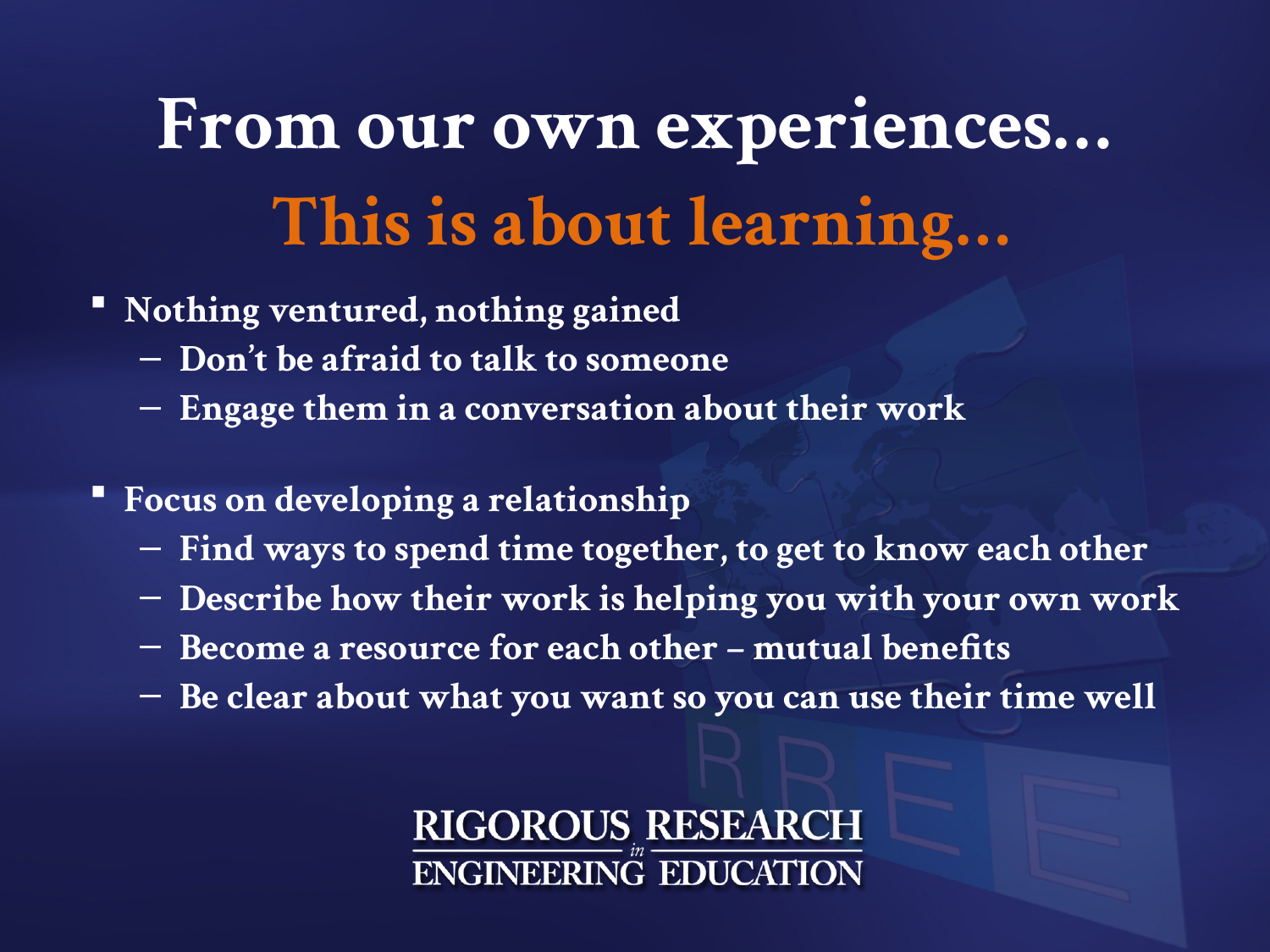

# From our own experiences…
This is about learning…

Nothing ventured, nothing gained
Don’t be afraid to talk to someone
Engage them in a conversation about their work

Focus on developing a relationship
Find ways to spend time together, to get to know each other
Describe how their work is helping you with your own work
Become a resource for each other – mutual benefits
Be clear about what you want so you can use their time well